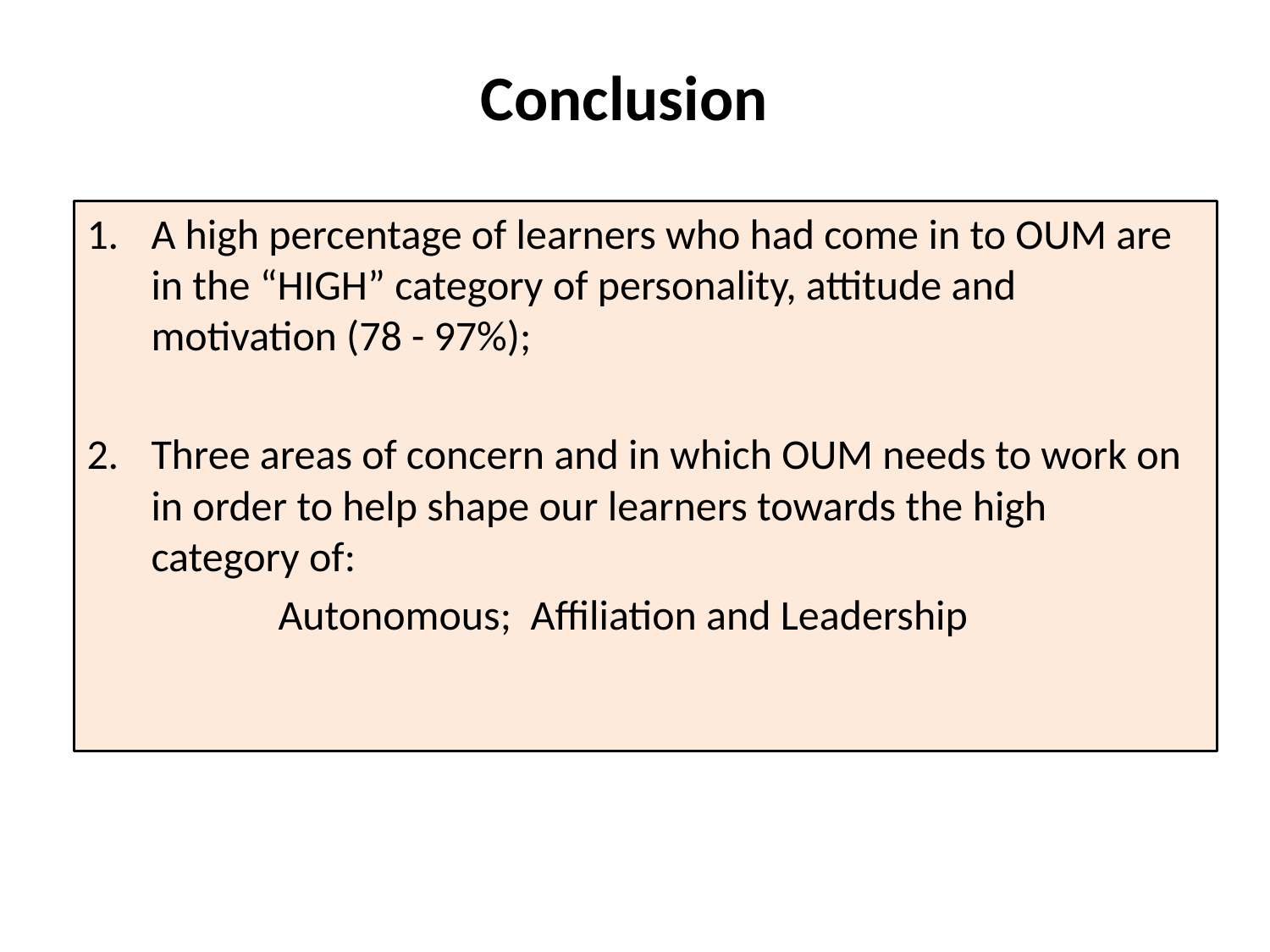

# Conclusion
A high percentage of learners who had come in to OUM are in the “HIGH” category of personality, attitude and motivation (78 - 97%);

2.	Three areas of concern and in which OUM needs to work on in order to help shape our learners towards the high category of:
		Autonomous;  Affiliation and Leadership